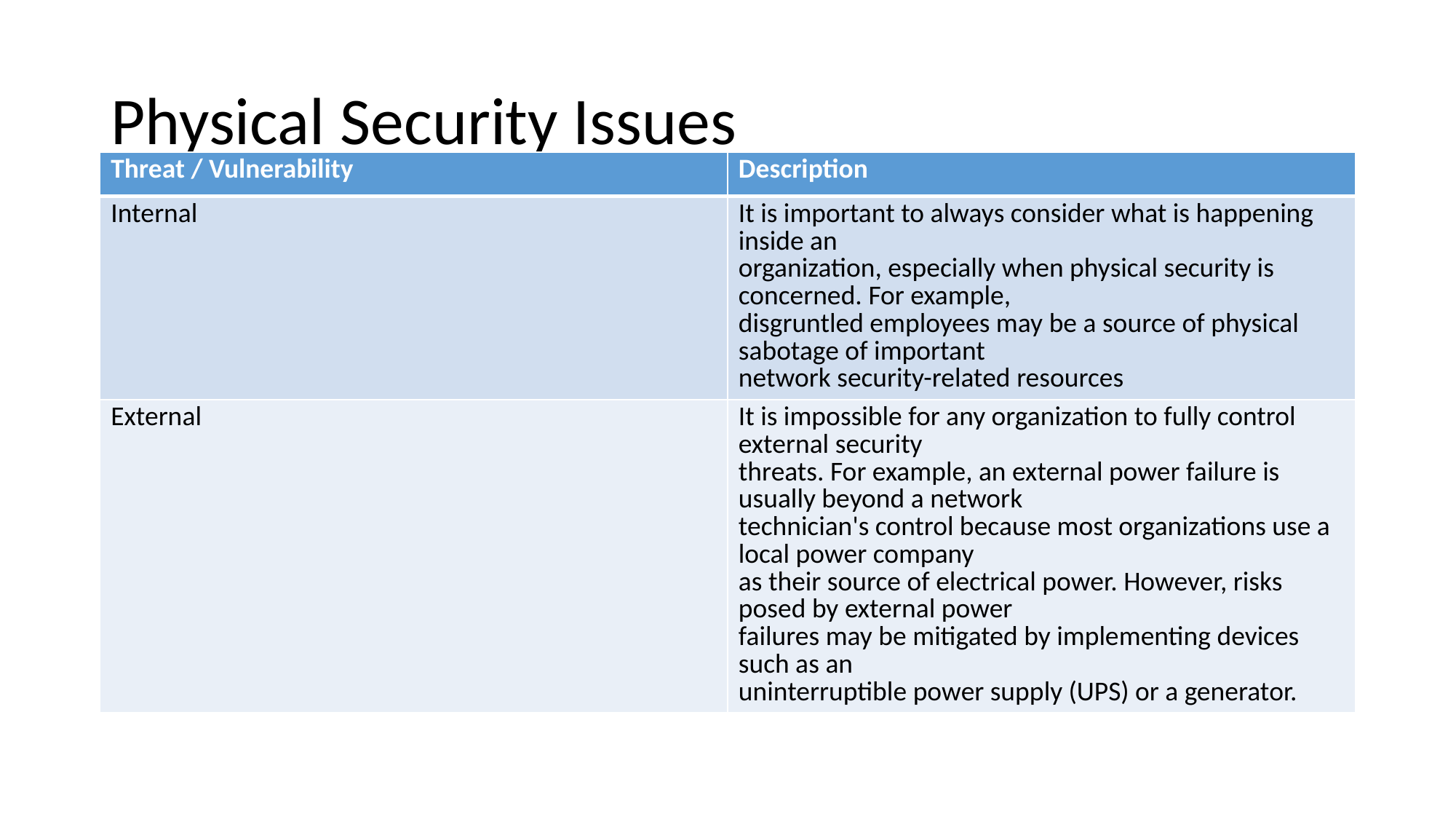

# Physical Security Issues
| Threat / Vulnerability | Description |
| --- | --- |
| Internal | It is important to always consider what is happening inside an organization, especially when physical security is concerned. For example, disgruntled employees may be a source of physical sabotage of important network security-related resources |
| External | It is impossible for any organization to fully control external security threats. For example, an external power failure is usually beyond a network technician's control because most organizations use a local power company as their source of electrical power. However, risks posed by external power failures may be mitigated by implementing devices such as an uninterruptible power supply (UPS) or a generator. |